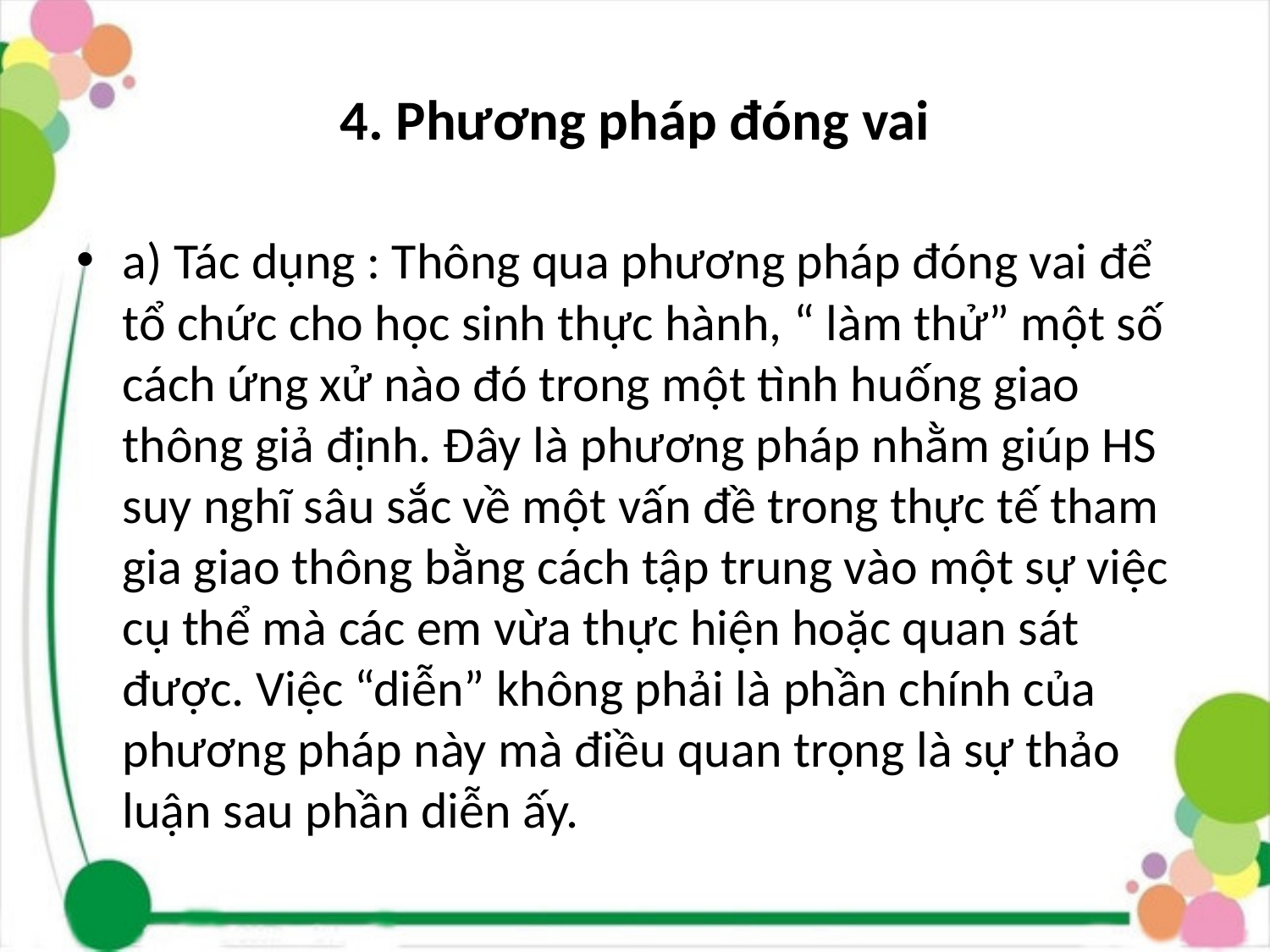

# 4. Phương pháp đóng vai
a) Tác dụng : Thông qua phương pháp đóng vai để tổ chức cho học sinh thực hành, “ làm thử” một số cách ứng xử nào đó trong một tình huống giao thông giả định. Đây là phương pháp nhằm giúp HS suy nghĩ sâu sắc về một vấn đề trong thực tế tham gia giao thông bằng cách tập trung vào một sự việc cụ thể mà các em vừa thực hiện hoặc quan sát được. Việc “diễn” không phải là phần chính của phương pháp này mà điều quan trọng là sự thảo luận sau phần diễn ấy.